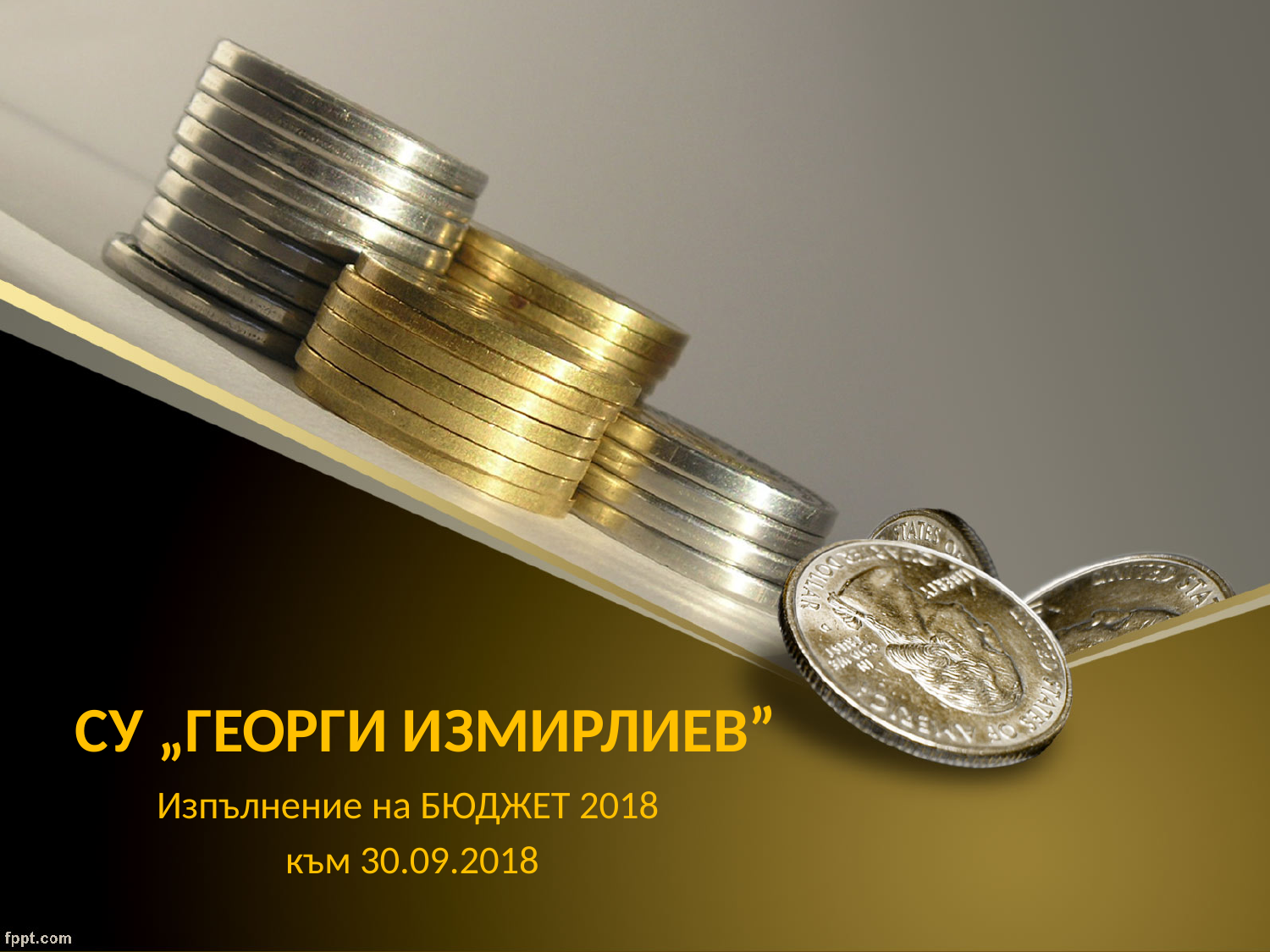

# СУ „ГЕОРГИ ИЗМИРЛИЕВ”
Изпълнение на БЮДЖЕТ 2018
към 30.09.2018